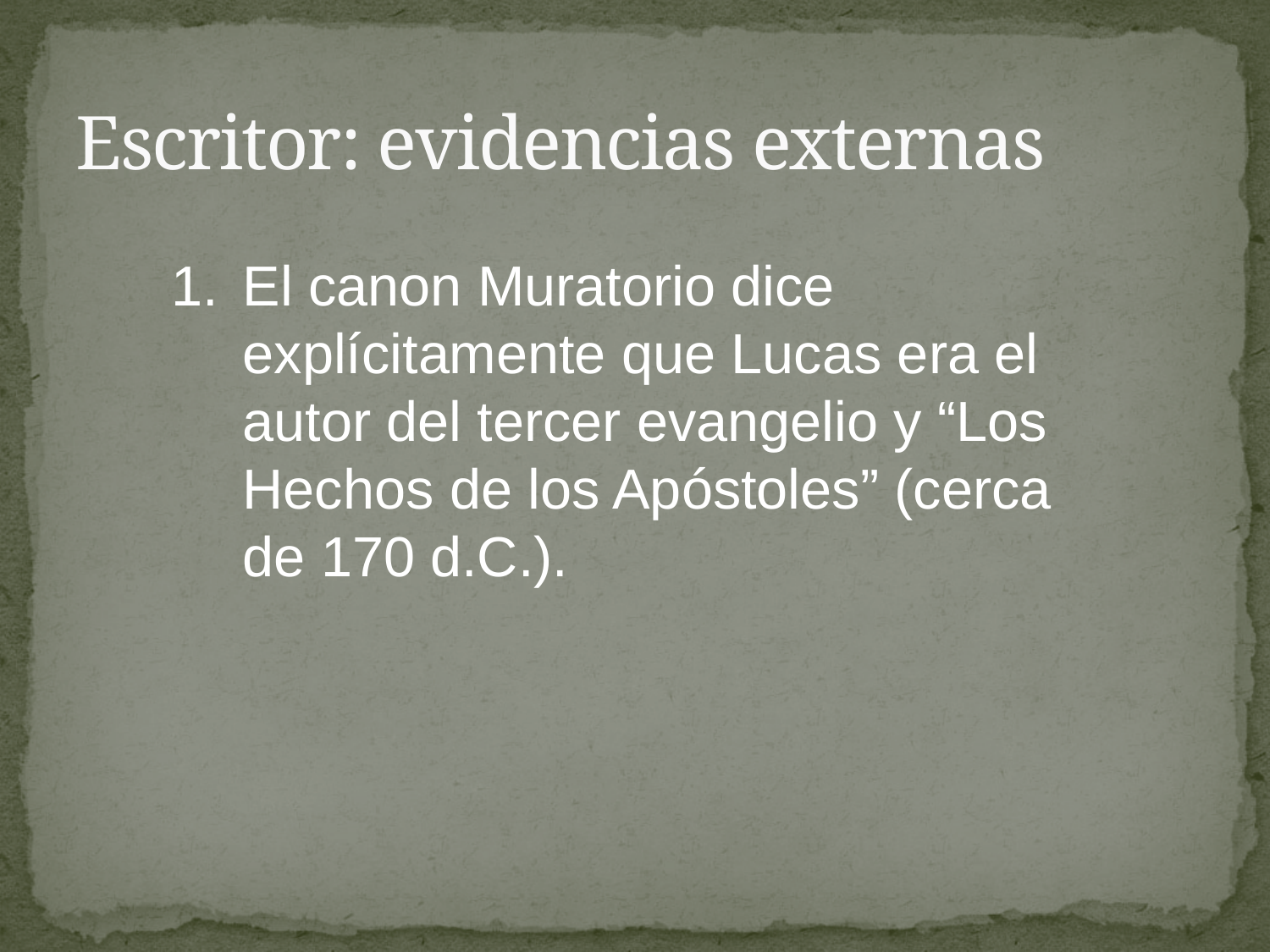

# Escritor: evidencias externas

El canon Muratorio dice explícitamente que Lucas era el autor del tercer evangelio y “Los Hechos de los Apóstoles” (cerca de 170 d.C.).